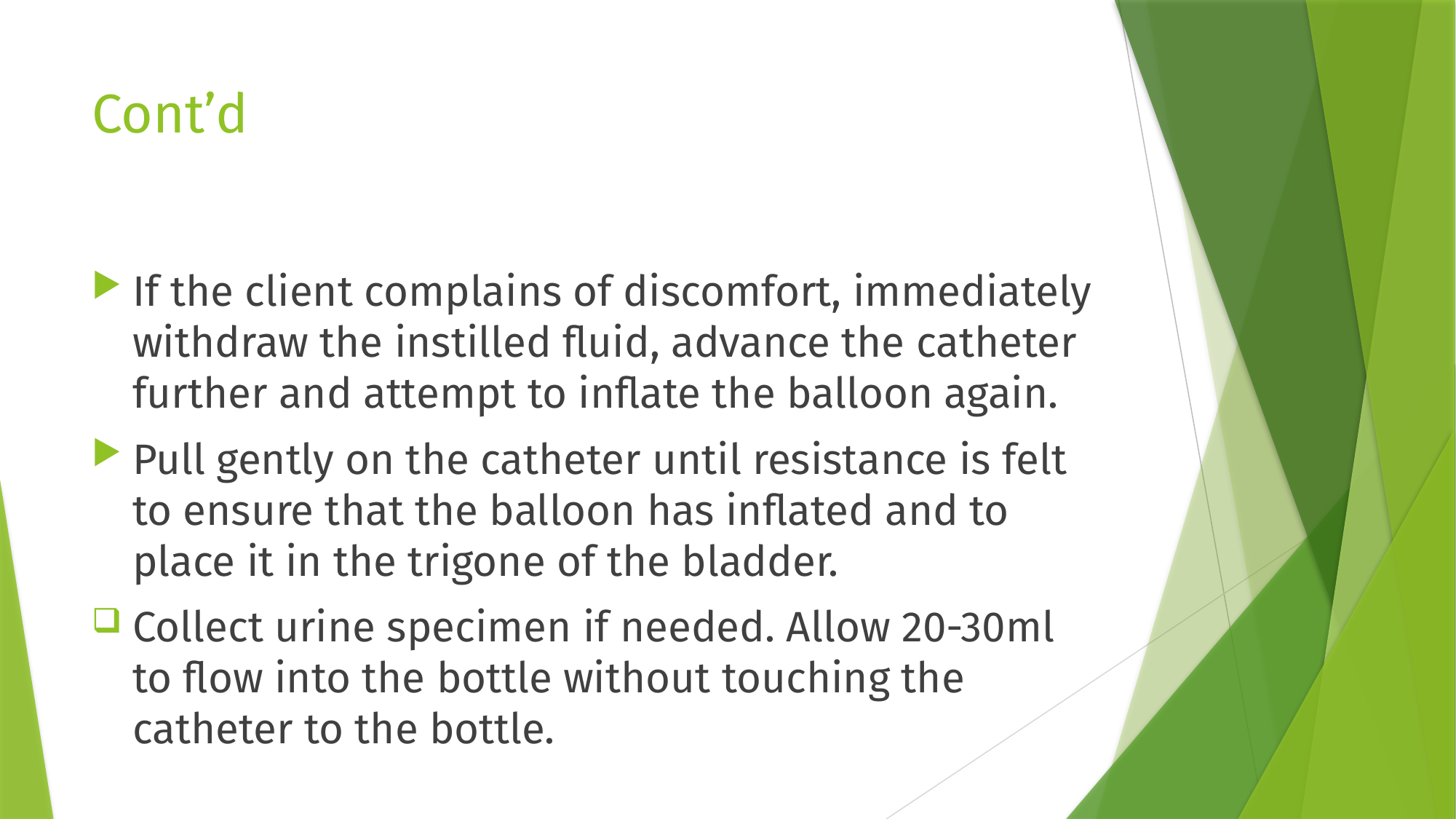

# Cont’d
If the client complains of discomfort, immediately withdraw the instilled fluid, advance the catheter further and attempt to inflate the balloon again.
Pull gently on the catheter until resistance is felt to ensure that the balloon has inflated and to place it in the trigone of the bladder.
Collect urine specimen if needed. Allow 20-30ml to flow into the bottle without touching the catheter to the bottle.